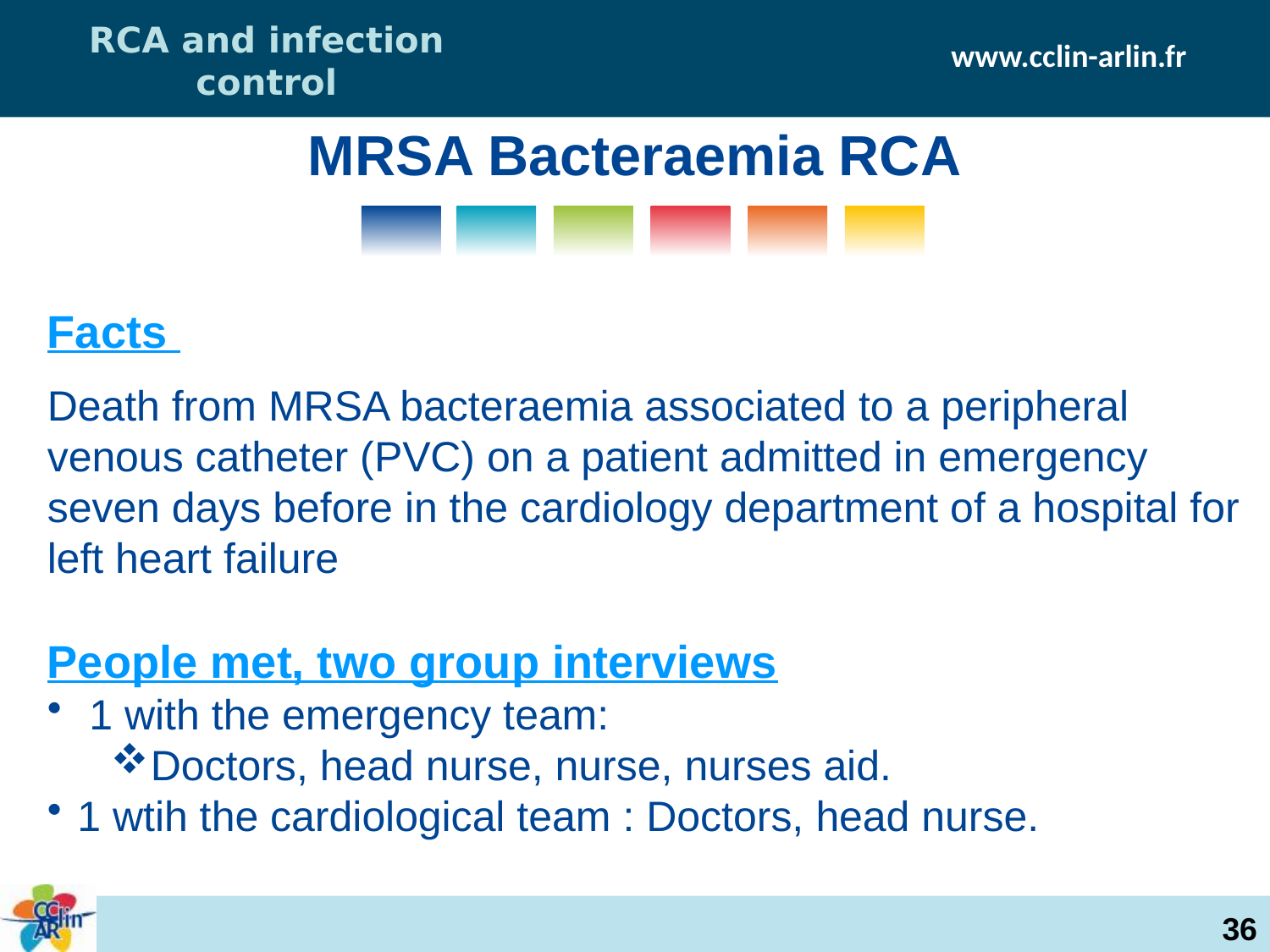

RCA and infection control
MRSA Bacteraemia RCA

Facts

Death from MRSA bacteraemia associated to a peripheral venous catheter (PVC) on a patient admitted in emergency seven days before in the cardiology department of a hospital for left heart failure

People met, two group interviews
 1 with the emergency team:
Doctors, head nurse, nurse, nurses aid.
1 wtih the cardiological team : Doctors, head nurse.
36